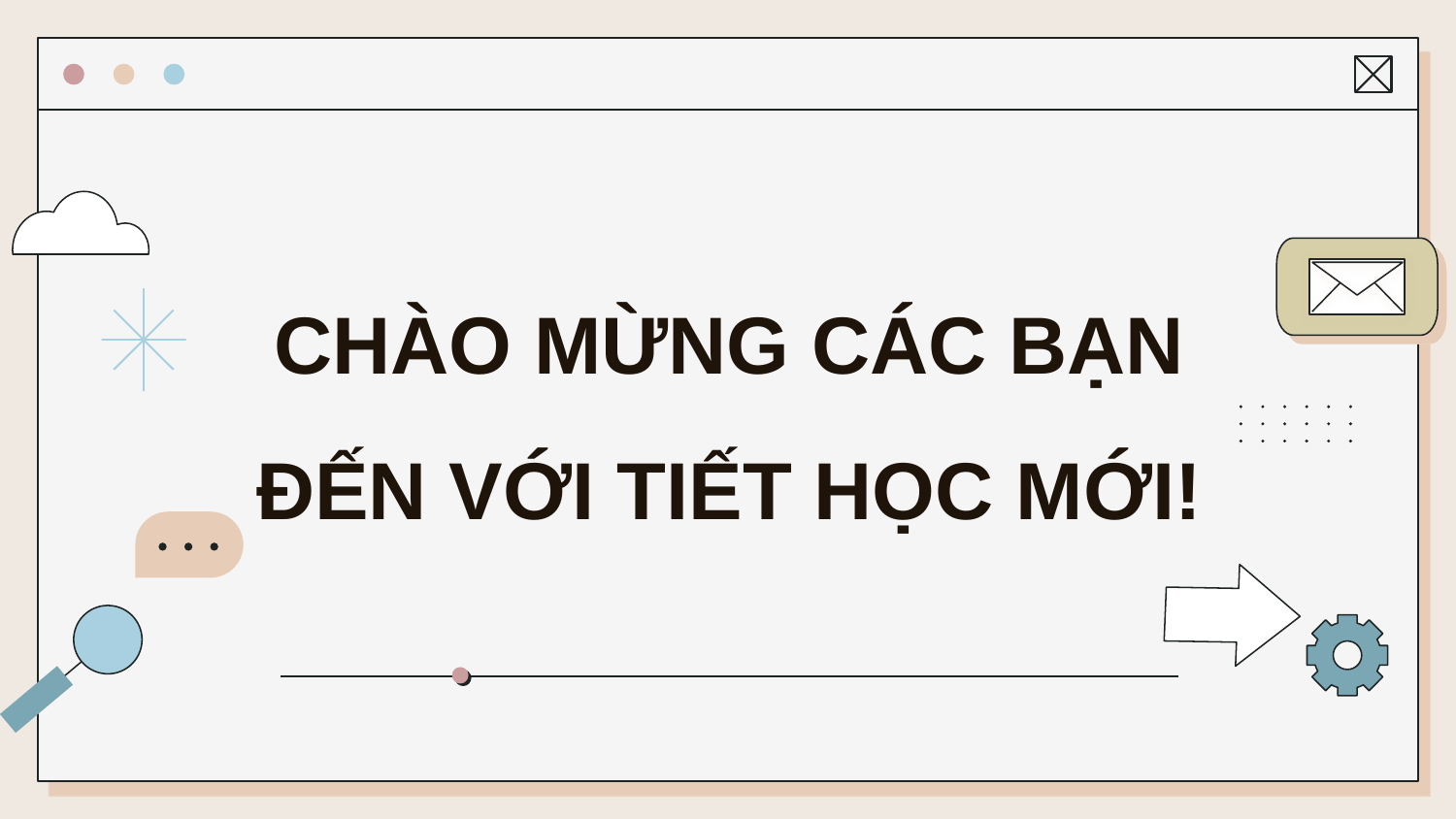

# CHÀO MỪNG CÁC BẠN ĐẾN VỚI TIẾT HỌC MỚI!